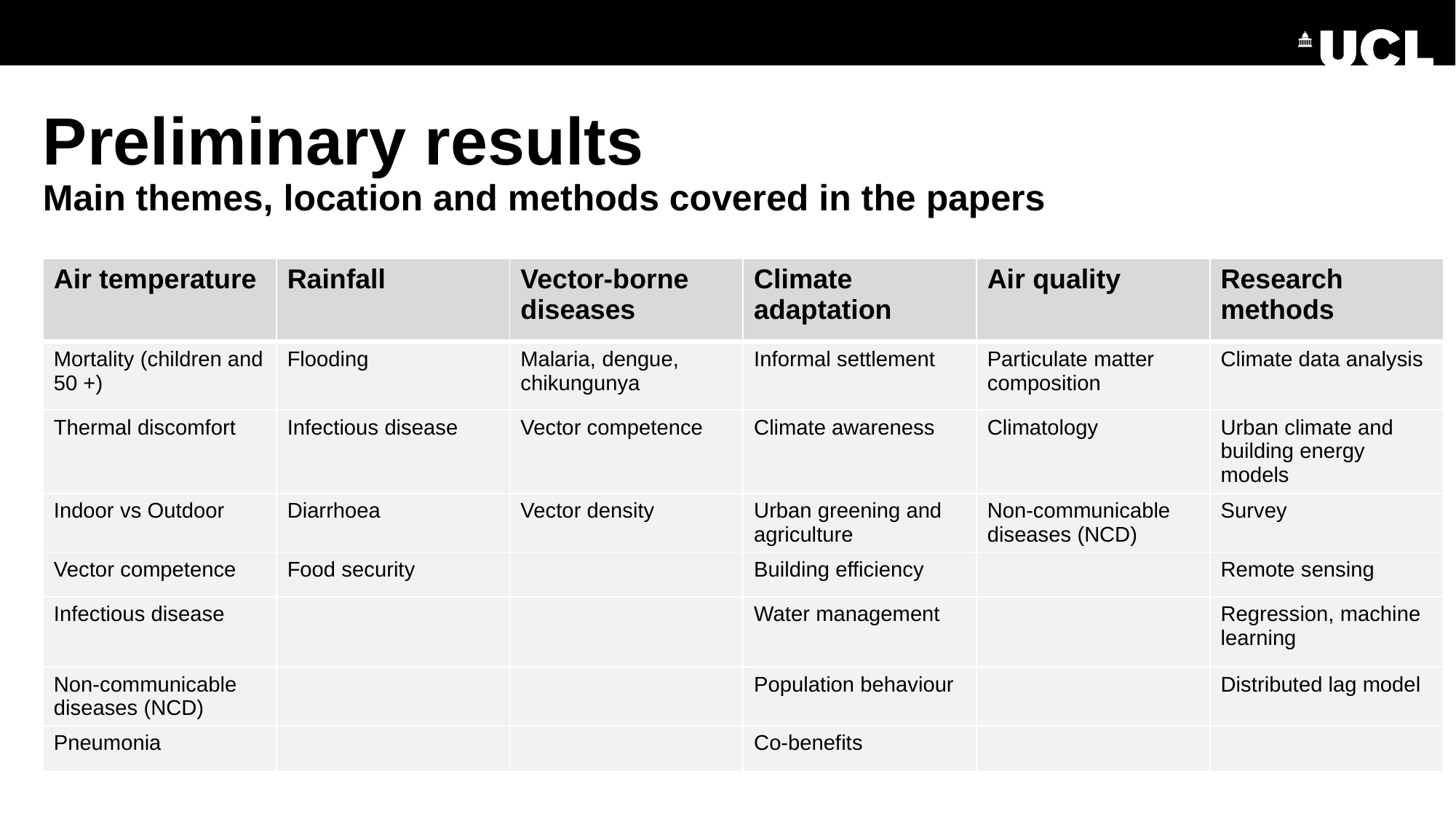

# Preliminary results Main themes, location and methods covered in the papers
| Air temperature | Rainfall | Vector-borne diseases | Climate adaptation | Air quality | Research methods |
| --- | --- | --- | --- | --- | --- |
| Mortality (children and 50 +) | Flooding | Malaria, dengue, chikungunya | Informal settlement | Particulate matter composition | Climate data analysis |
| Thermal discomfort | Infectious disease | Vector competence | Climate awareness | Climatology | Urban climate and building energy models |
| Indoor vs Outdoor | Diarrhoea | Vector density | Urban greening and agriculture | Non-communicable diseases (NCD) | Survey |
| Vector competence | Food security |  | Building efficiency |  | Remote sensing |
| Infectious disease |  |  | Water management |  | Regression, machine learning |
| Non-communicable diseases (NCD) |  |  | Population behaviour |  | Distributed lag model |
| Pneumonia |  |  | Co-benefits |  |  |